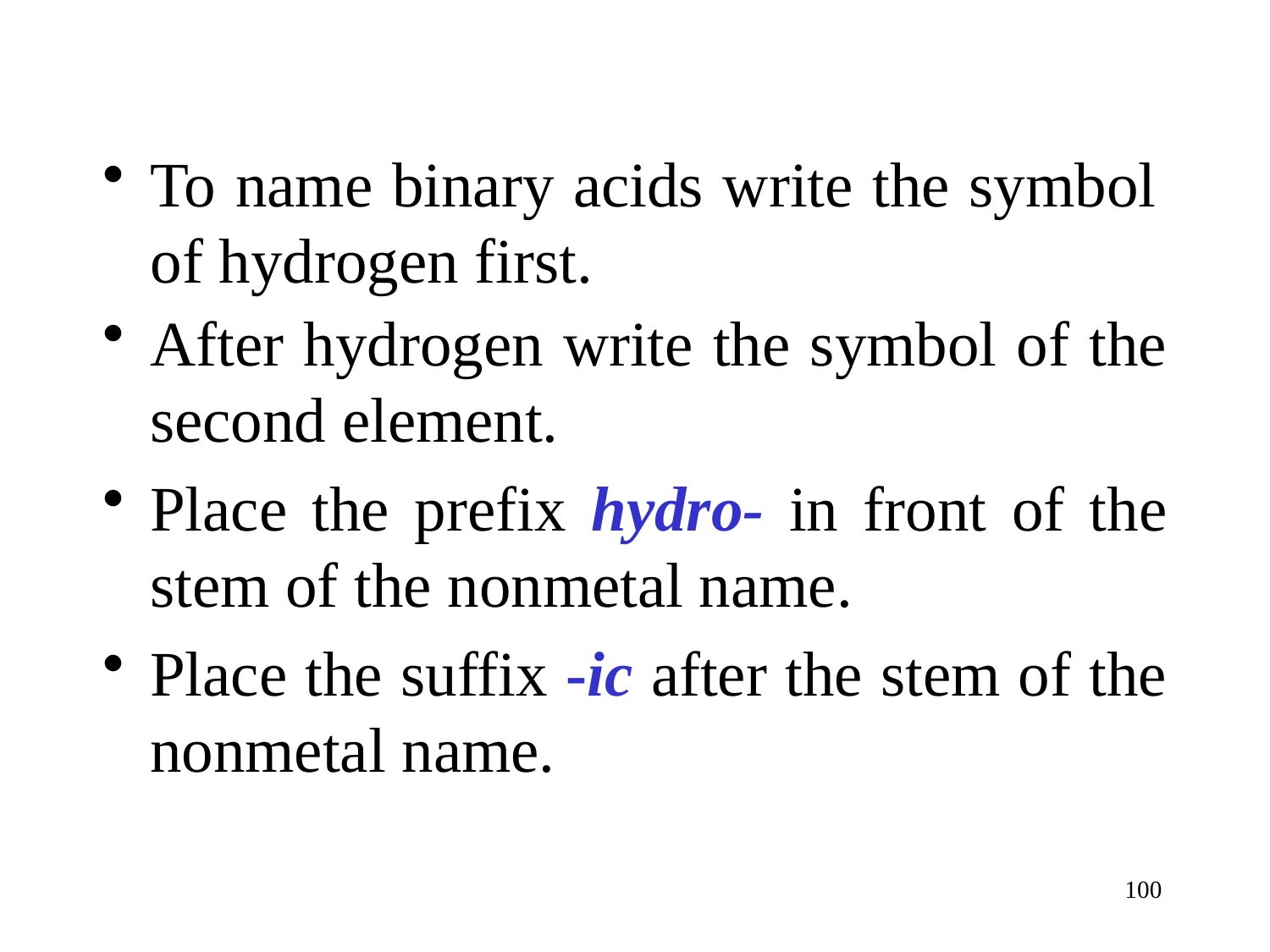

To name binary acids write the symbol of hydrogen first.
After hydrogen write the symbol of the second element.
Place the prefix hydro- in front of the stem of the nonmetal name.
Place the suffix -ic after the stem of the nonmetal name.
100